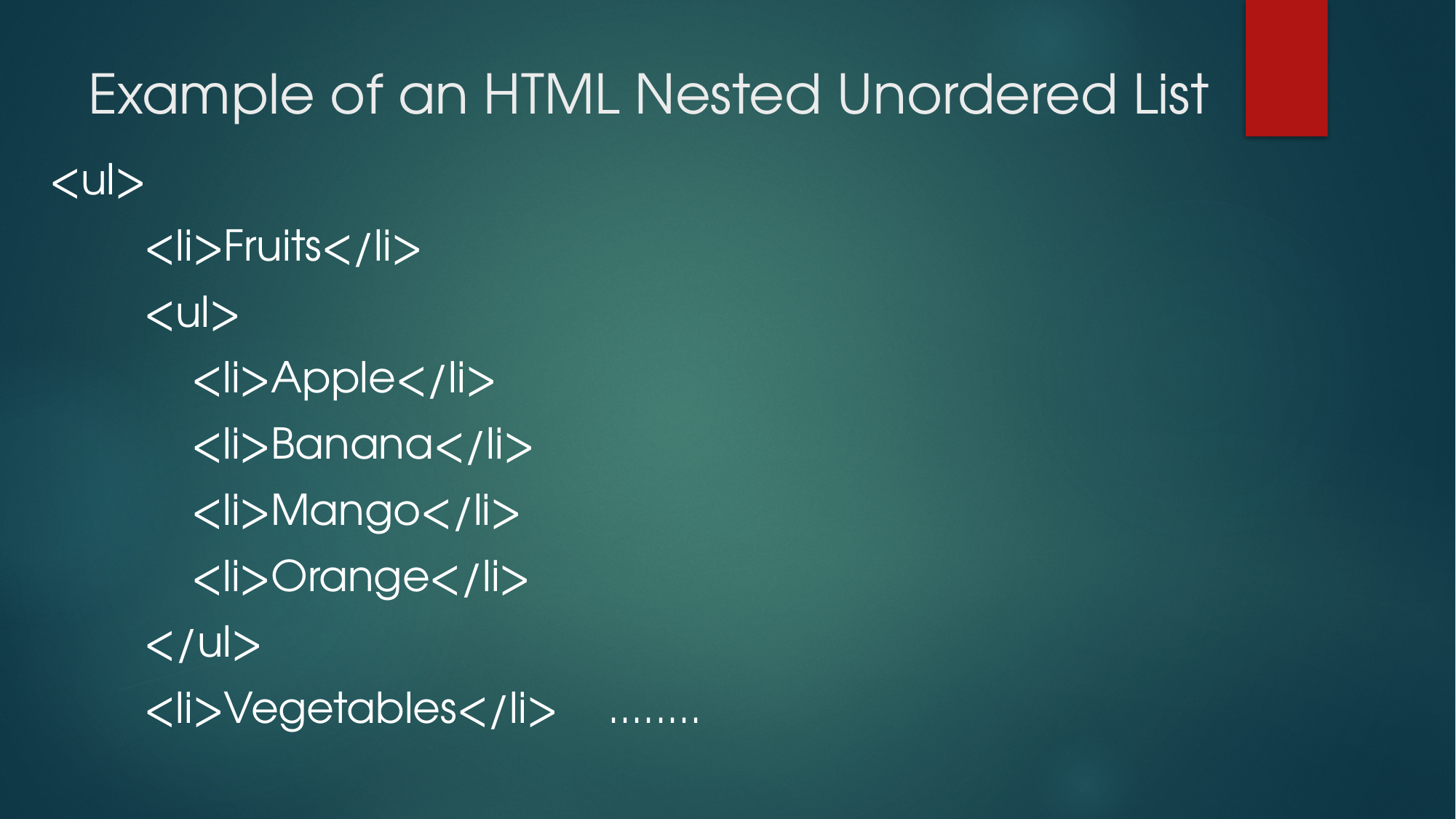

# Example of an HTML Nested Unordered List
<ul>
        <li>Fruits</li>
        <ul>
            <li>Apple</li>
            <li>Banana</li>
            <li>Mango</li>
            <li>Orange</li>
        </ul>
        <li>Vegetables</li>	 ........